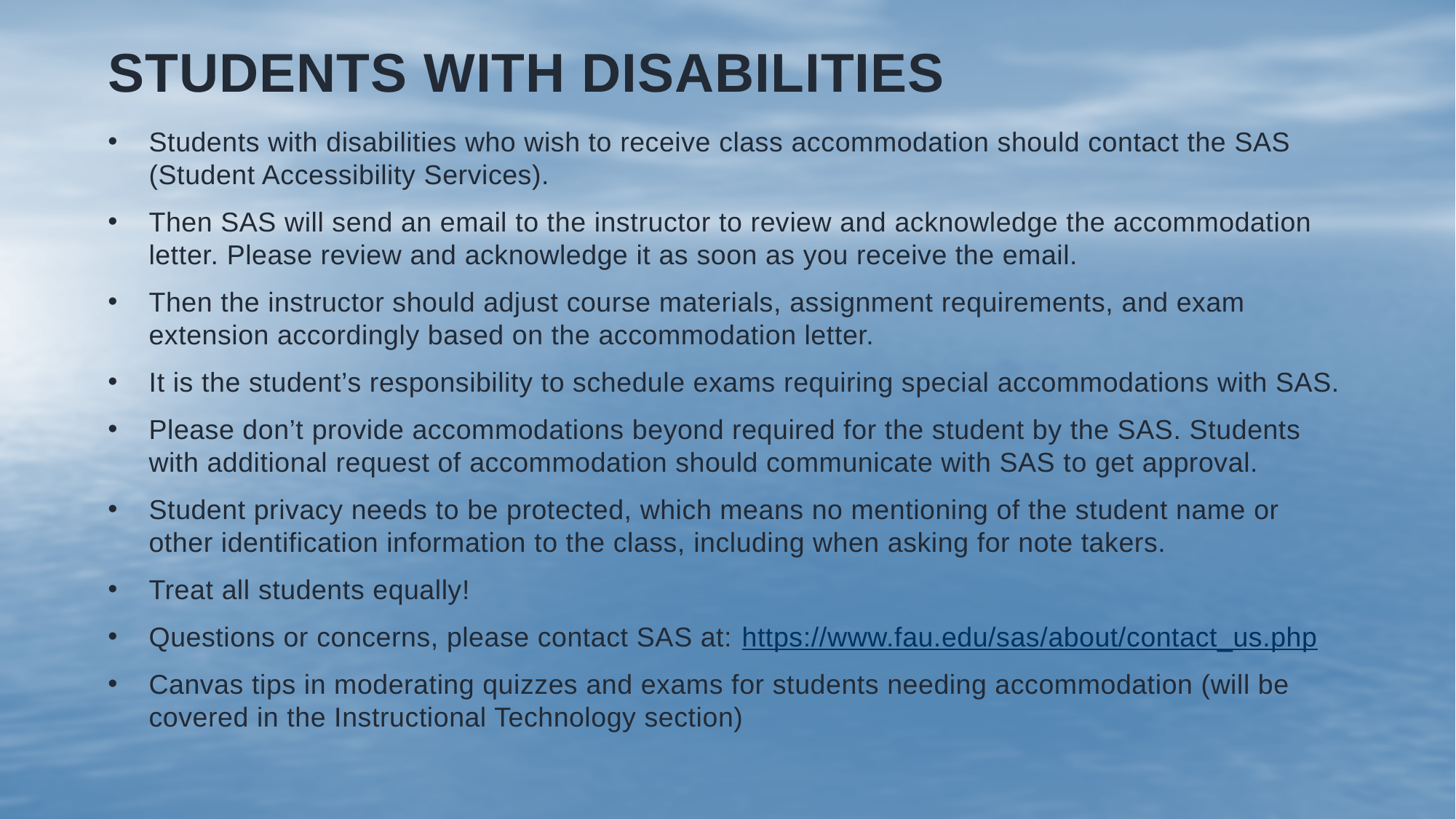

# Students with disabilities
Students with disabilities who wish to receive class accommodation should contact the SAS (Student Accessibility Services).
Then SAS will send an email to the instructor to review and acknowledge the accommodation letter. Please review and acknowledge it as soon as you receive the email.
Then the instructor should adjust course materials, assignment requirements, and exam extension accordingly based on the accommodation letter.
It is the student’s responsibility to schedule exams requiring special accommodations with SAS.
Please don’t provide accommodations beyond required for the student by the SAS. Students with additional request of accommodation should communicate with SAS to get approval.
Student privacy needs to be protected, which means no mentioning of the student name or other identification information to the class, including when asking for note takers.
Treat all students equally!
Questions or concerns, please contact SAS at: https://www.fau.edu/sas/about/contact_us.php
Canvas tips in moderating quizzes and exams for students needing accommodation (will be covered in the Instructional Technology section)